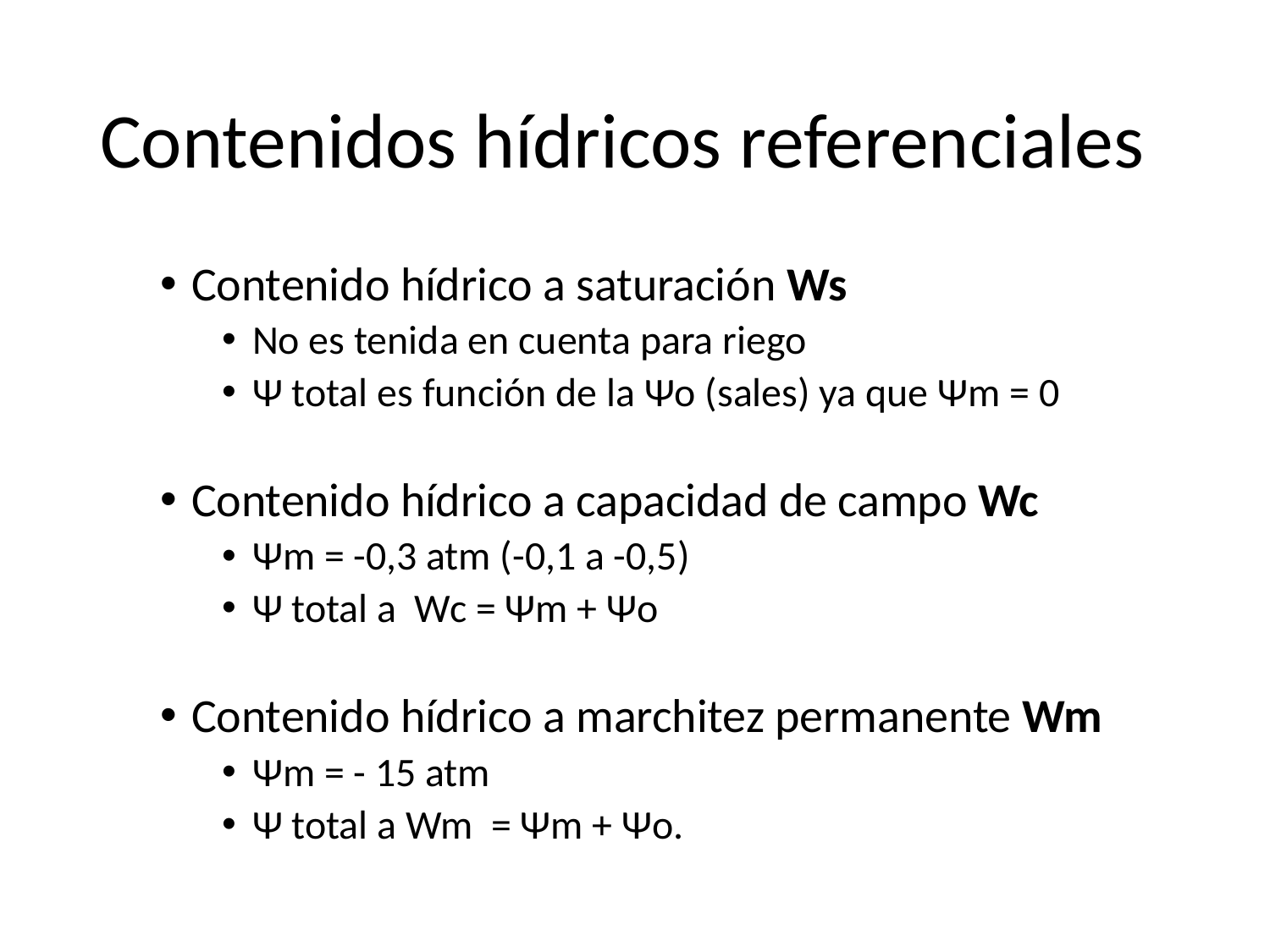

# Contenidos hídricos referenciales
Contenido hídrico a saturación Ws
No es tenida en cuenta para riego
Ψ total es función de la Ψo (sales) ya que Ψm = 0

Contenido hídrico a capacidad de campo Wc
Ψm = -0,3 atm (-0,1 a -0,5)
Ψ total a  Wc = Ψm + Ψo

Contenido hídrico a marchitez permanente Wm
Ψm = - 15 atm
Ψ total a Wm  = Ψm + Ψo.